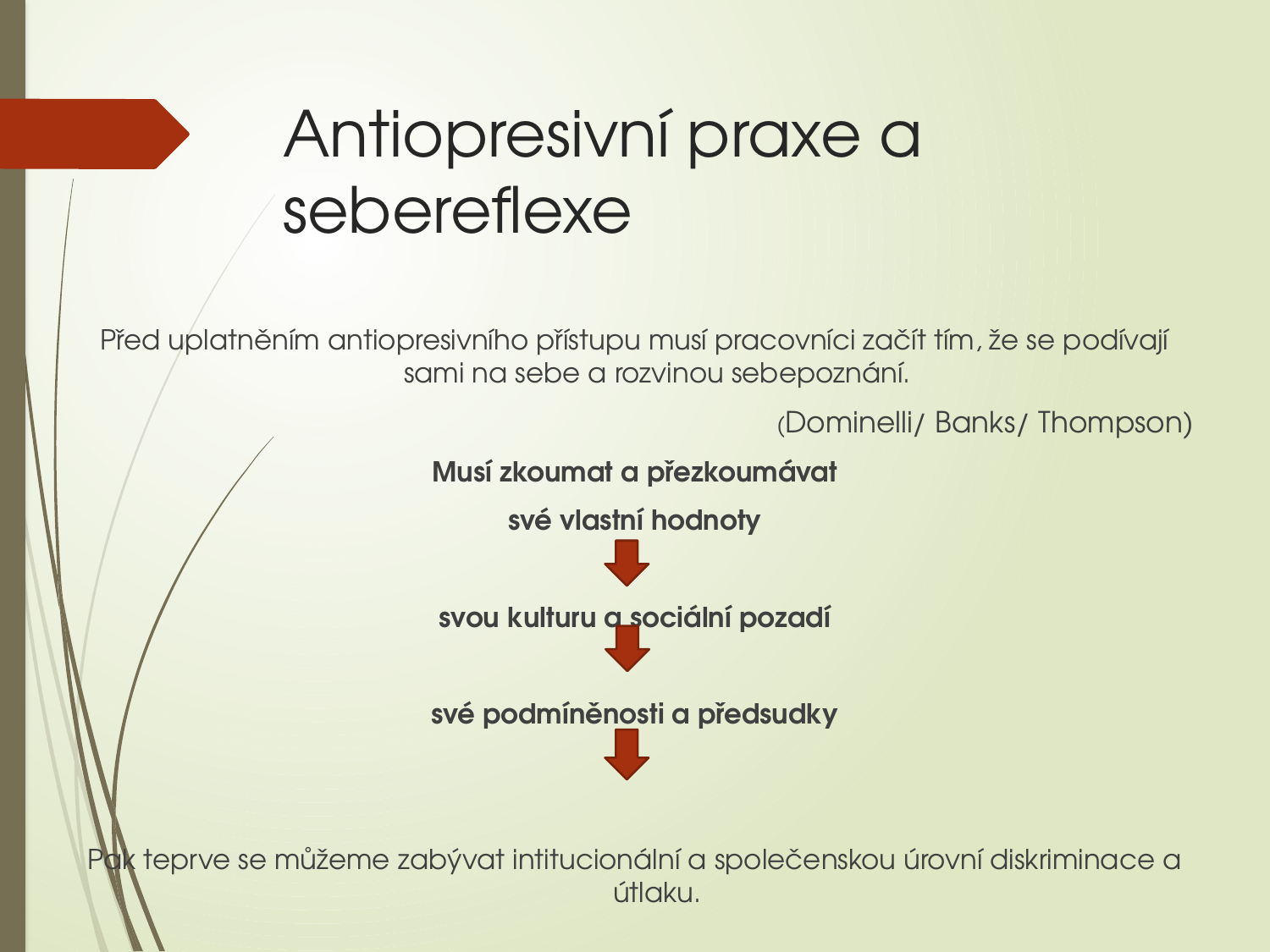

# Antiopresivní praxe a sebereflexe
Před uplatněním antiopresivního přístupu musí pracovníci začít tím, že se podívají sami na sebe a rozvinou sebepoznání.
 (Dominelli/ Banks/ Thompson)
Musí zkoumat a přezkoumávat
své vlastní hodnoty

svou kulturu a sociální pozadí

své podmíněnosti a předsudky

Pak teprve se můžeme zabývat intitucionální a společenskou úrovní diskriminace a útlaku.